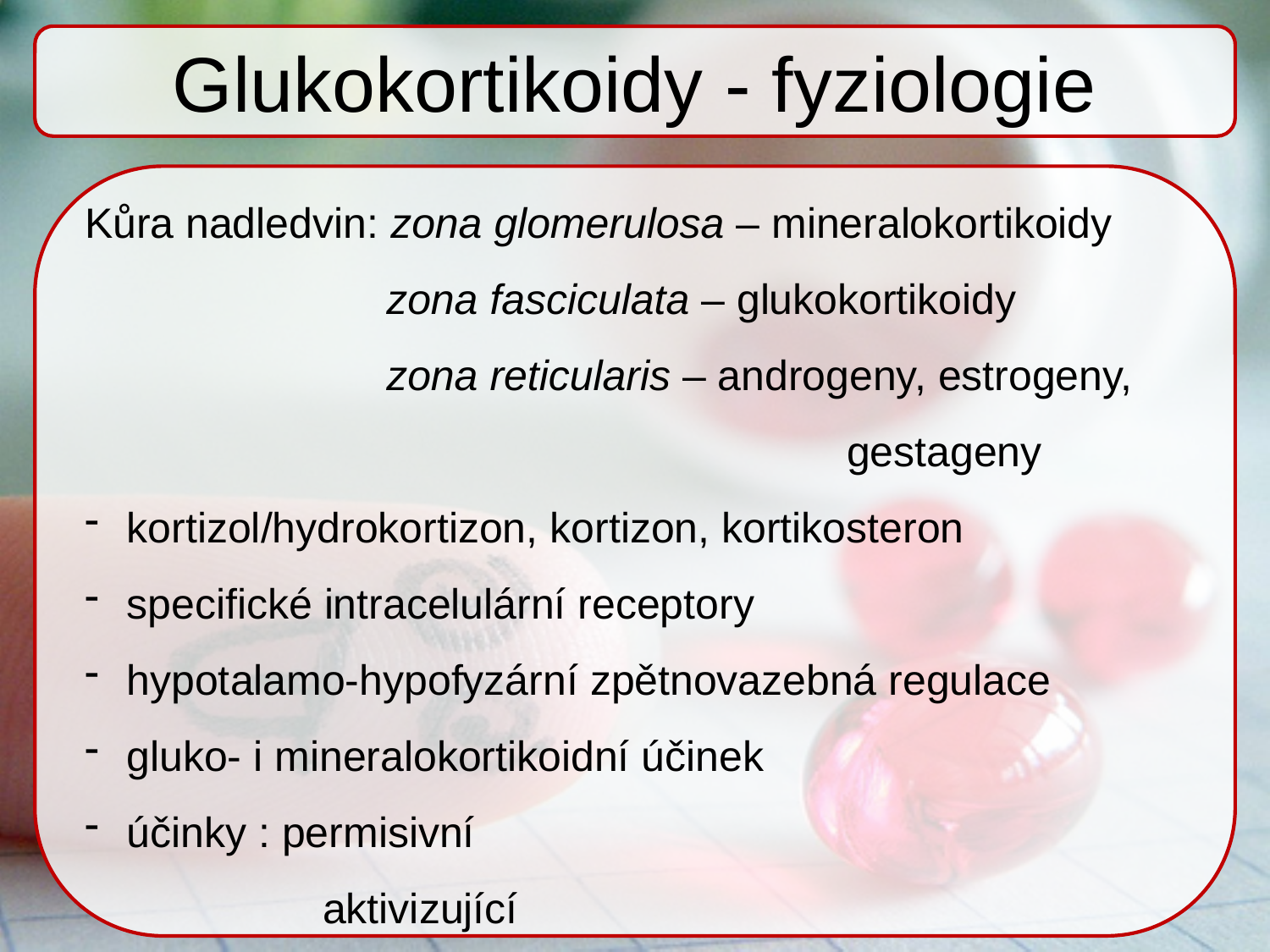

Glukokortikoidy - fyziologie
Kůra nadledvin: zona glomerulosa – mineralokortikoidy
		    zona fasciculata – glukokortikoidy
		    zona reticularis – androgeny, estrogeny, 						gestageny
 kortizol/hydrokortizon, kortizon, kortikosteron
 specifické intracelulární receptory
 hypotalamo-hypofyzární zpětnovazebná regulace
 gluko- i mineralokortikoidní účinek
 účinky : permisivní
	    aktivizující